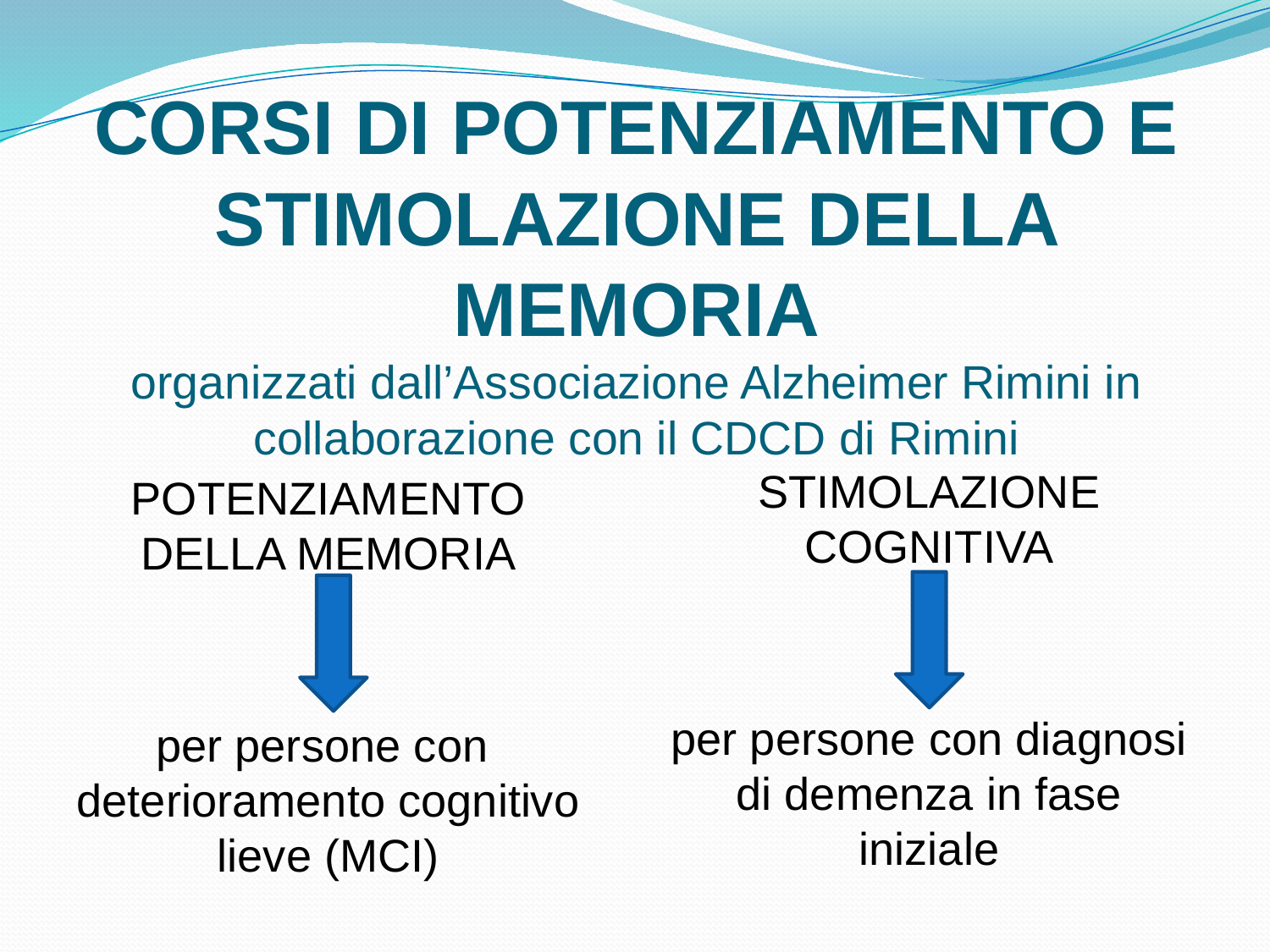

# CORSI DI POTENZIAMENTO E STIMOLAZIONE DELLA MEMORIA organizzati dall’Associazione Alzheimer Rimini in collaborazione con il CDCD di Rimini
STIMOLAZIONE COGNITIVA

per persone con diagnosi di demenza in fase iniziale
POTENZIAMENTO DELLA MEMORIA

per persone con  deterioramento cognitivo lieve (MCI)